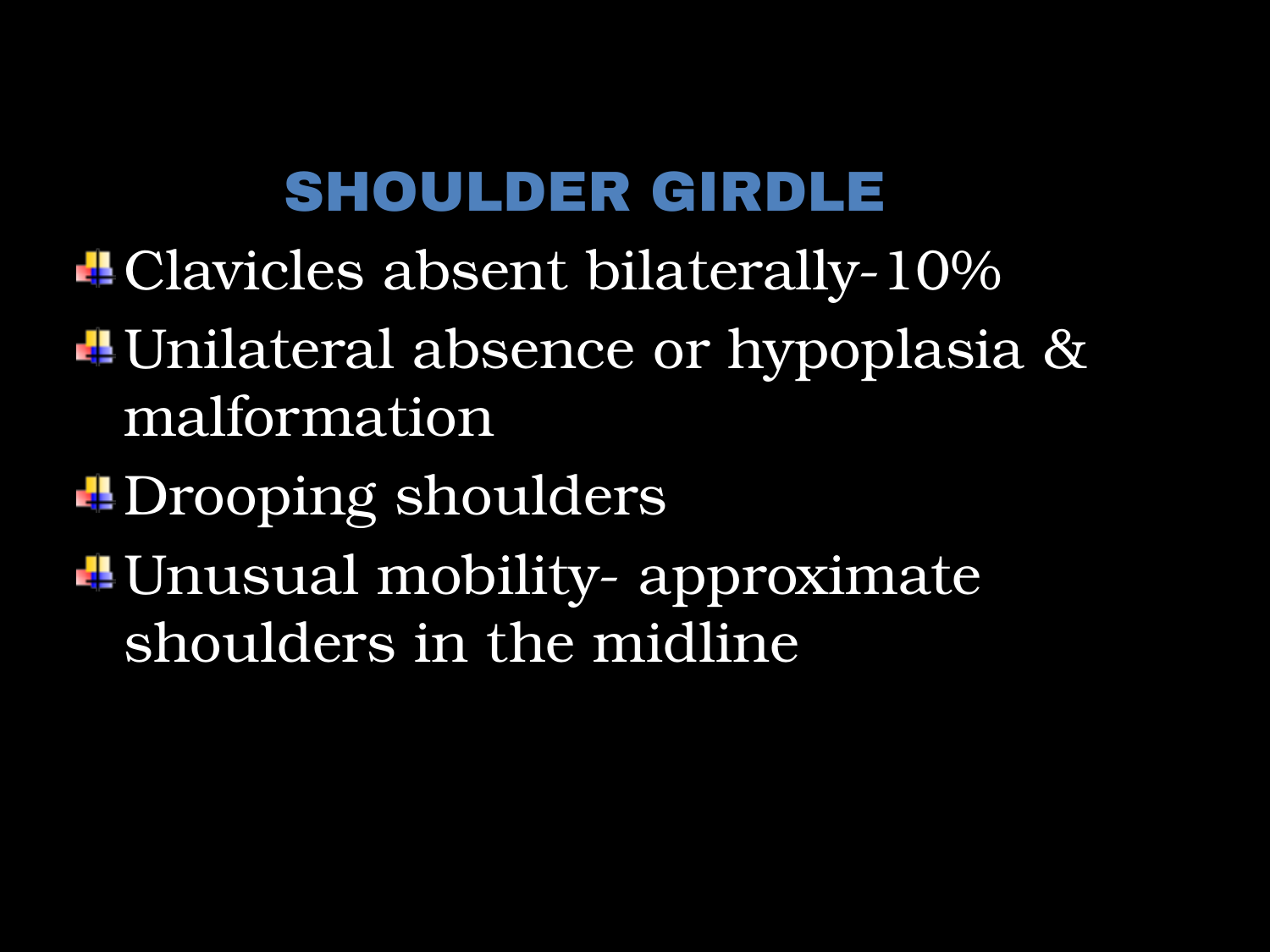

SHOULDER GIRDLE
Clavicles absent bilaterally-10%
Unilateral absence or hypoplasia & malformation
Drooping shoulders
Unusual mobility- approximate shoulders in the midline